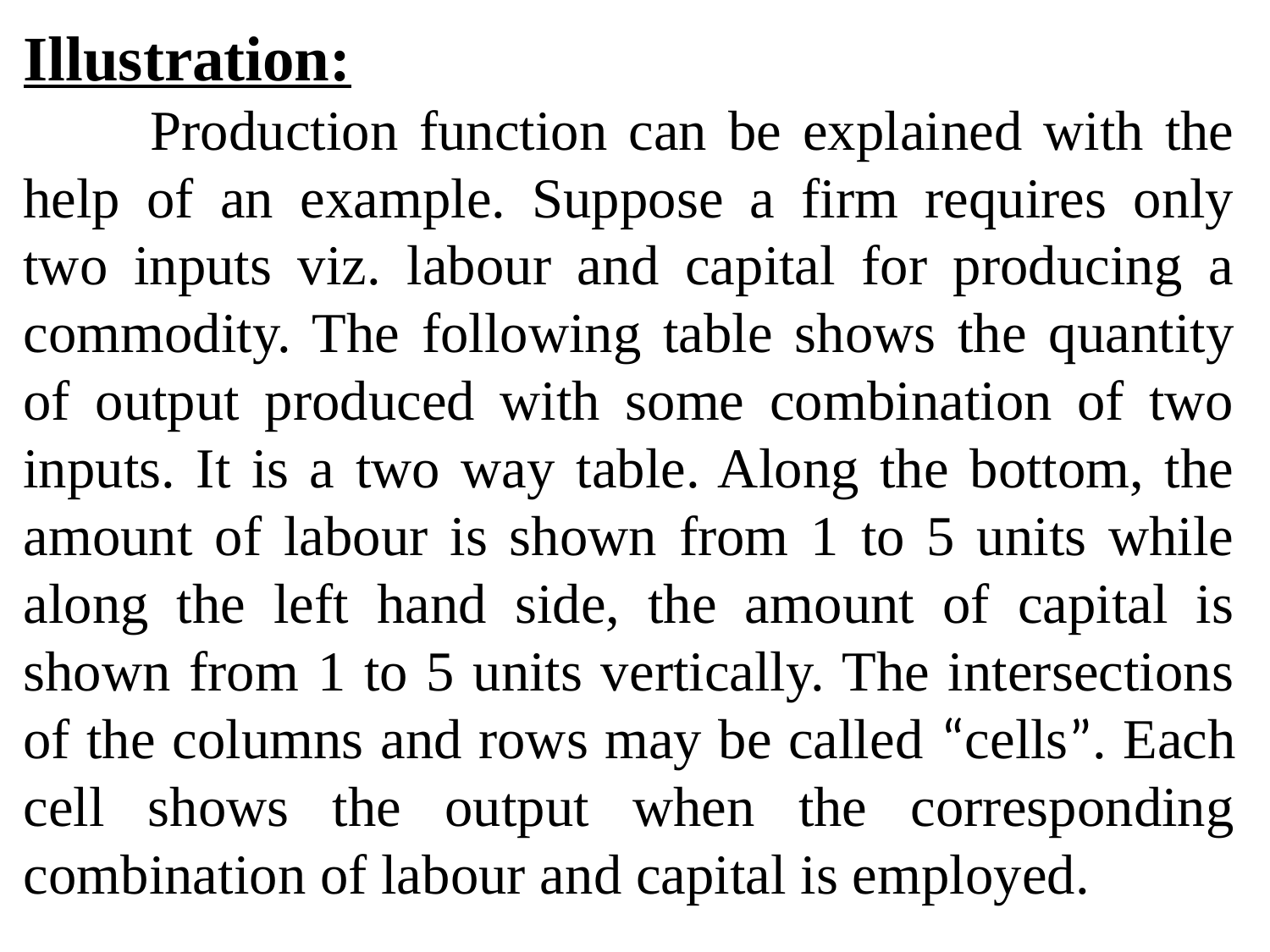

Illustration:
	Production function can be explained with the help of an example. Suppose a firm requires only two inputs viz. labour and capital for producing a commodity. The following table shows the quantity of output produced with some combination of two inputs. It is a two way table. Along the bottom, the amount of labour is shown from 1 to 5 units while along the left hand side, the amount of capital is shown from 1 to 5 units vertically. The intersections of the columns and rows may be called “cells”. Each cell shows the output when the corresponding combination of labour and capital is employed.